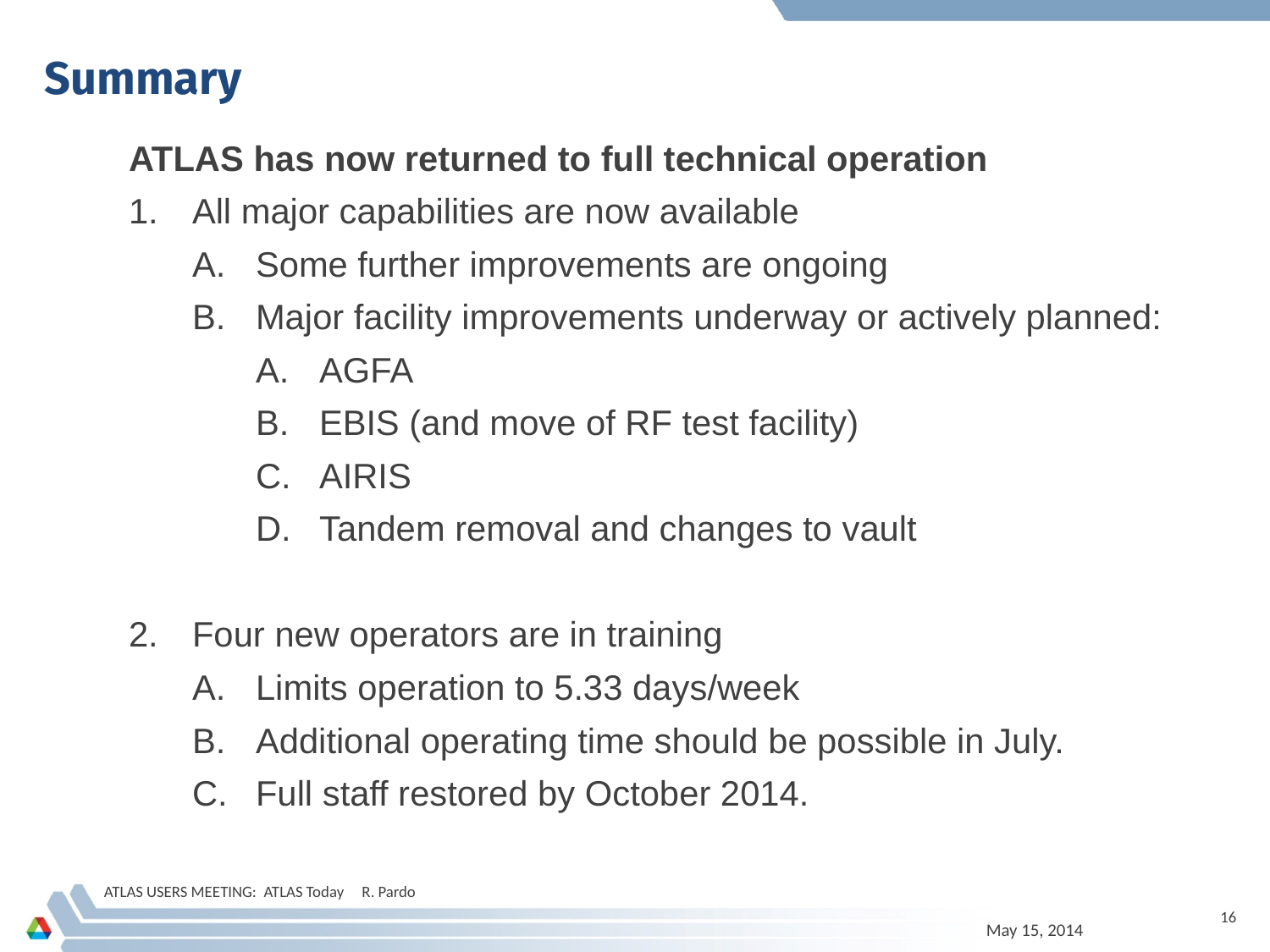

# Summary
ATLAS has now returned to full technical operation
All major capabilities are now available
Some further improvements are ongoing
Major facility improvements underway or actively planned:
AGFA
EBIS (and move of RF test facility)
AIRIS
Tandem removal and changes to vault

Four new operators are in training
Limits operation to 5.33 days/week
Additional operating time should be possible in July.
Full staff restored by October 2014.

ATLAS USERS MEETING:  ATLAS Today     R. Pardo
16
May 15, 2014